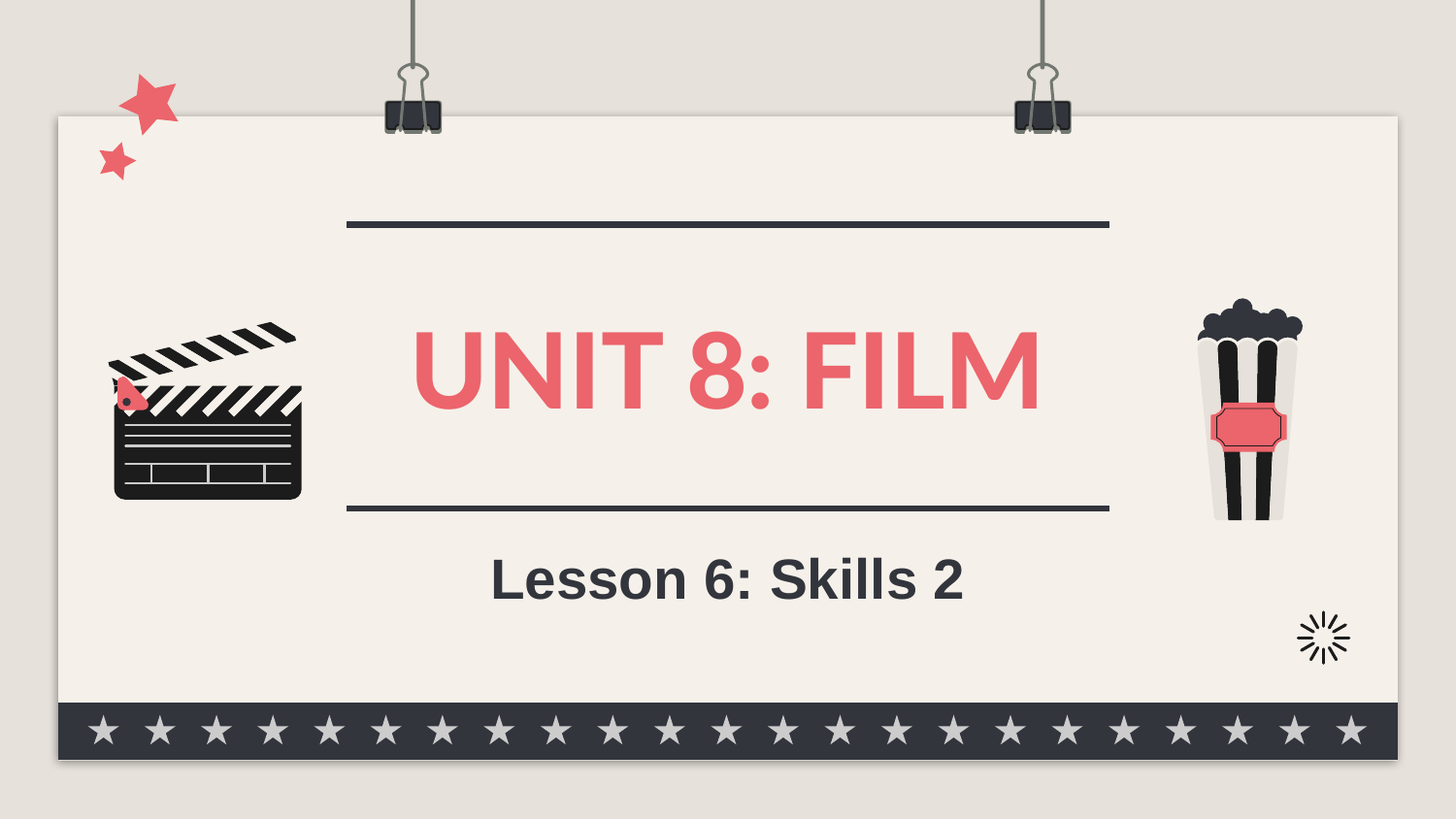

# UNIT 8: FILM

Lesson 6: Skills 2